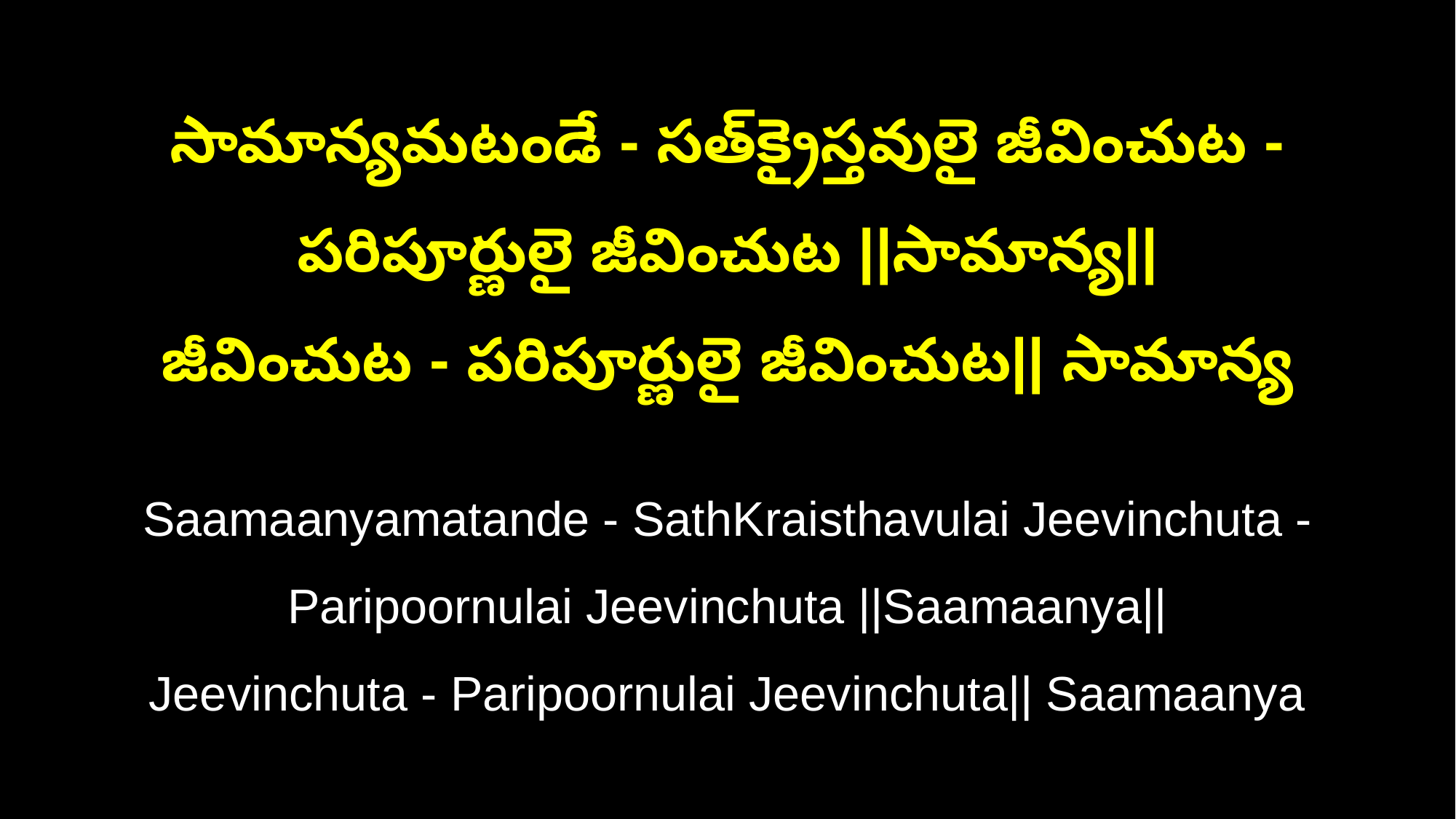

సామాన్యమటండే - సత్‌క్రైస్తవులై జీవించుట - పరిపూర్ణులై జీవించుట ||సామాన్య||
జీవించుట - పరిపూర్ణులై జీవించుట|| సామాన్య
Saamaanyamatande - Sath‌Kraisthavulai Jeevinchuta - Paripoornulai Jeevinchuta ||Saamaanya||
Jeevinchuta - Paripoornulai Jeevinchuta|| Saamaanya